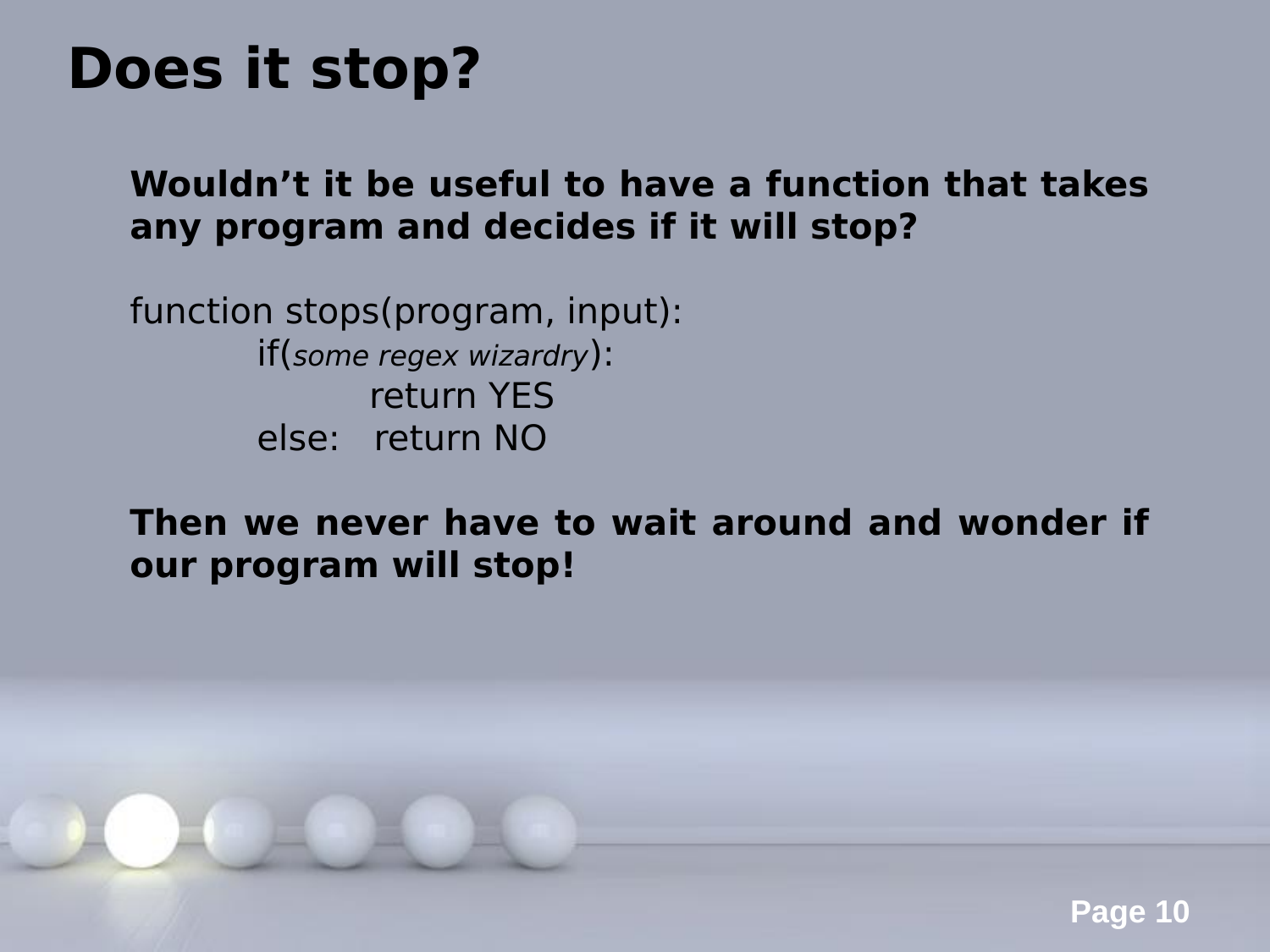

Does it stop?
Wouldn’t it be useful to have a function that takes any program and decides if it will stop?

function stops(program, input):
	if(some regex wizardry):
	          return YES
	else:   return NO

Then we never have to wait around and wonder if our program will stop!